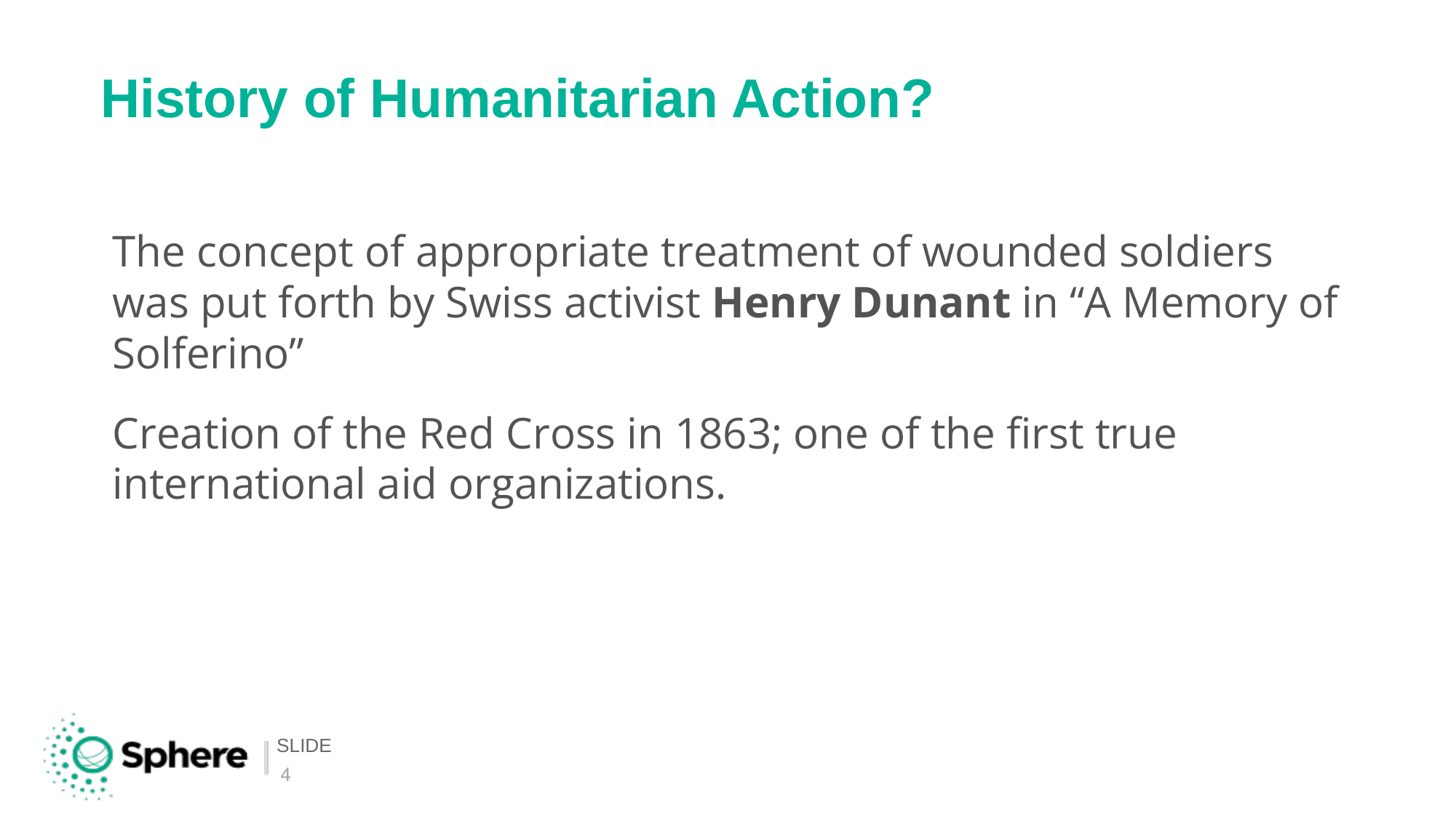

# History of Humanitarian Action?
The concept of appropriate treatment of wounded soldiers was put forth by Swiss activist Henry Dunant in “A Memory of Solferino”
Creation of the Red Cross in 1863; one of the first true international aid organizations.
4